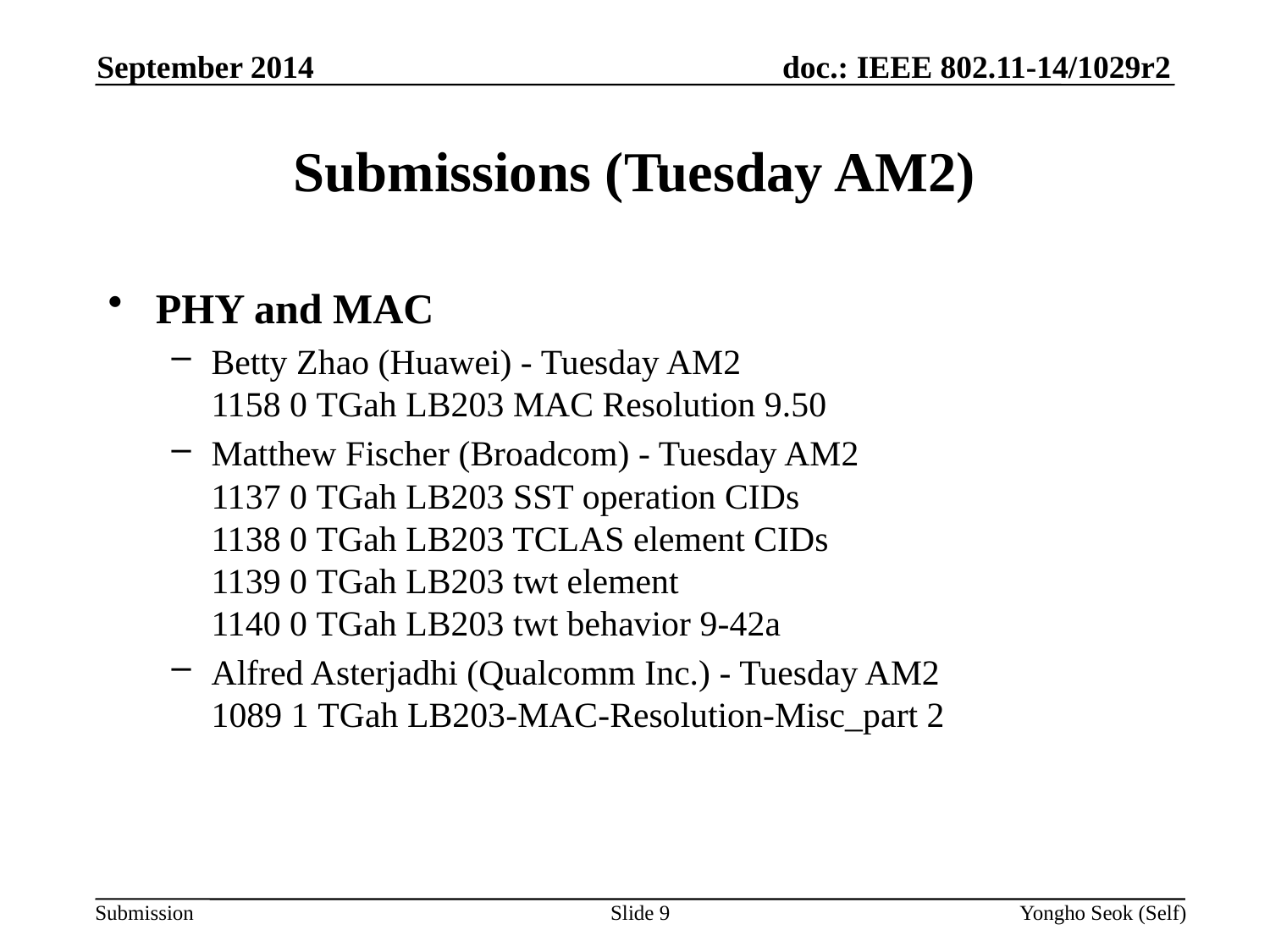

September 2014
# Submissions (Tuesday AM2)
PHY and MAC
Betty Zhao (Huawei) - Tuesday AM2
1158 0 TGah LB203 MAC Resolution 9.50
Matthew Fischer (Broadcom) - Tuesday AM2
1137 0 TGah LB203 SST operation CIDs
1138 0 TGah LB203 TCLAS element CIDs
1139 0 TGah LB203 twt element
1140 0 TGah LB203 twt behavior 9-42a
Alfred Asterjadhi (Qualcomm Inc.) - Tuesday AM2
1089 1 TGah LB203-MAC-Resolution-Misc_part 2

Slide 9
Yongho Seok (Self)